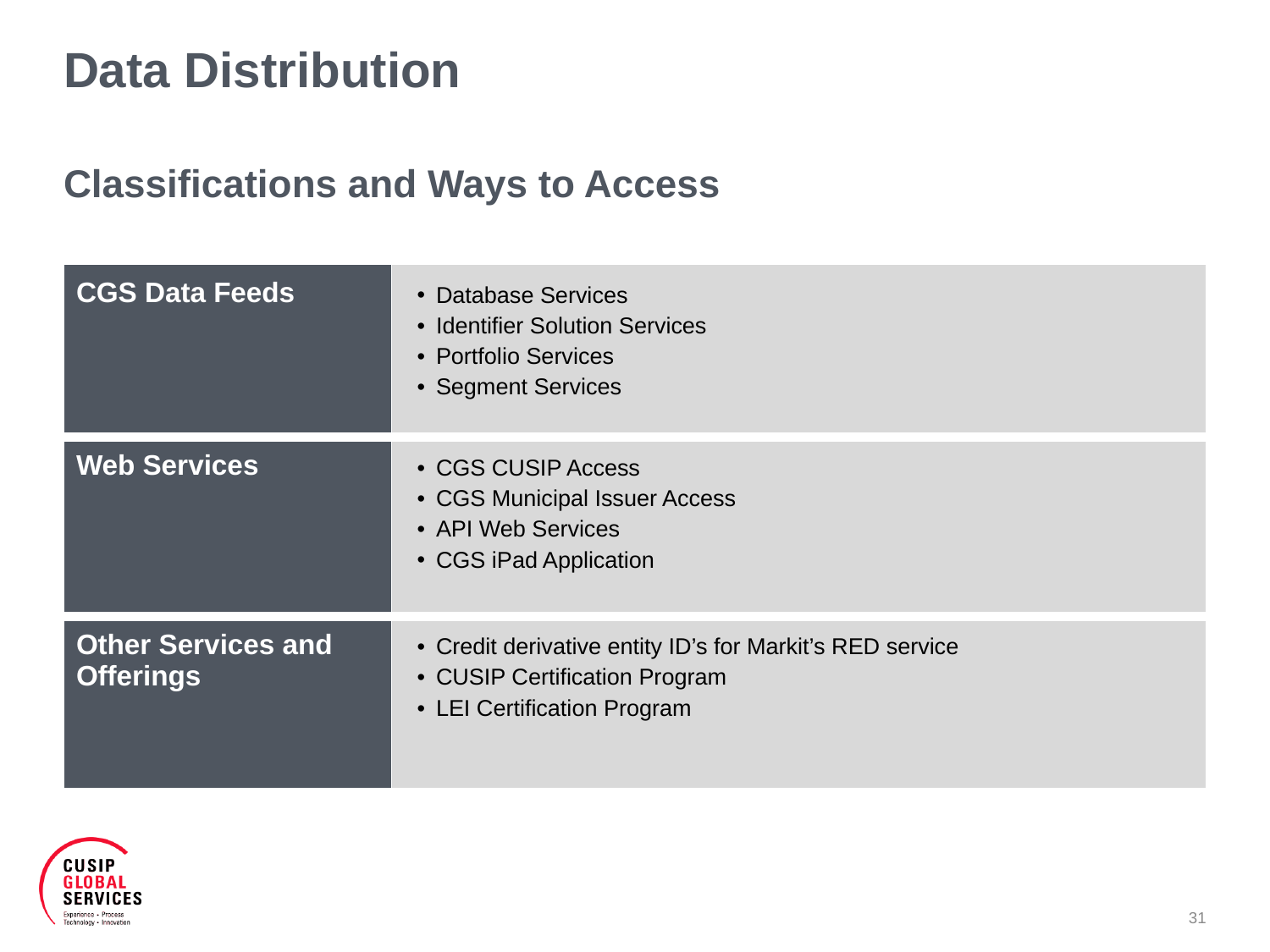

# Data Distribution
Classifications and Ways to Access
| CGS Data Feeds | Database Services Identifier Solution Services Portfolio Services Segment Services |
| --- | --- |
| Web Services | CGS CUSIP Access CGS Municipal Issuer Access API Web Services CGS iPad Application |
| Other Services and Offerings | Credit derivative entity ID’s for Markit’s RED service CUSIP Certification Program LEI Certification Program |
31